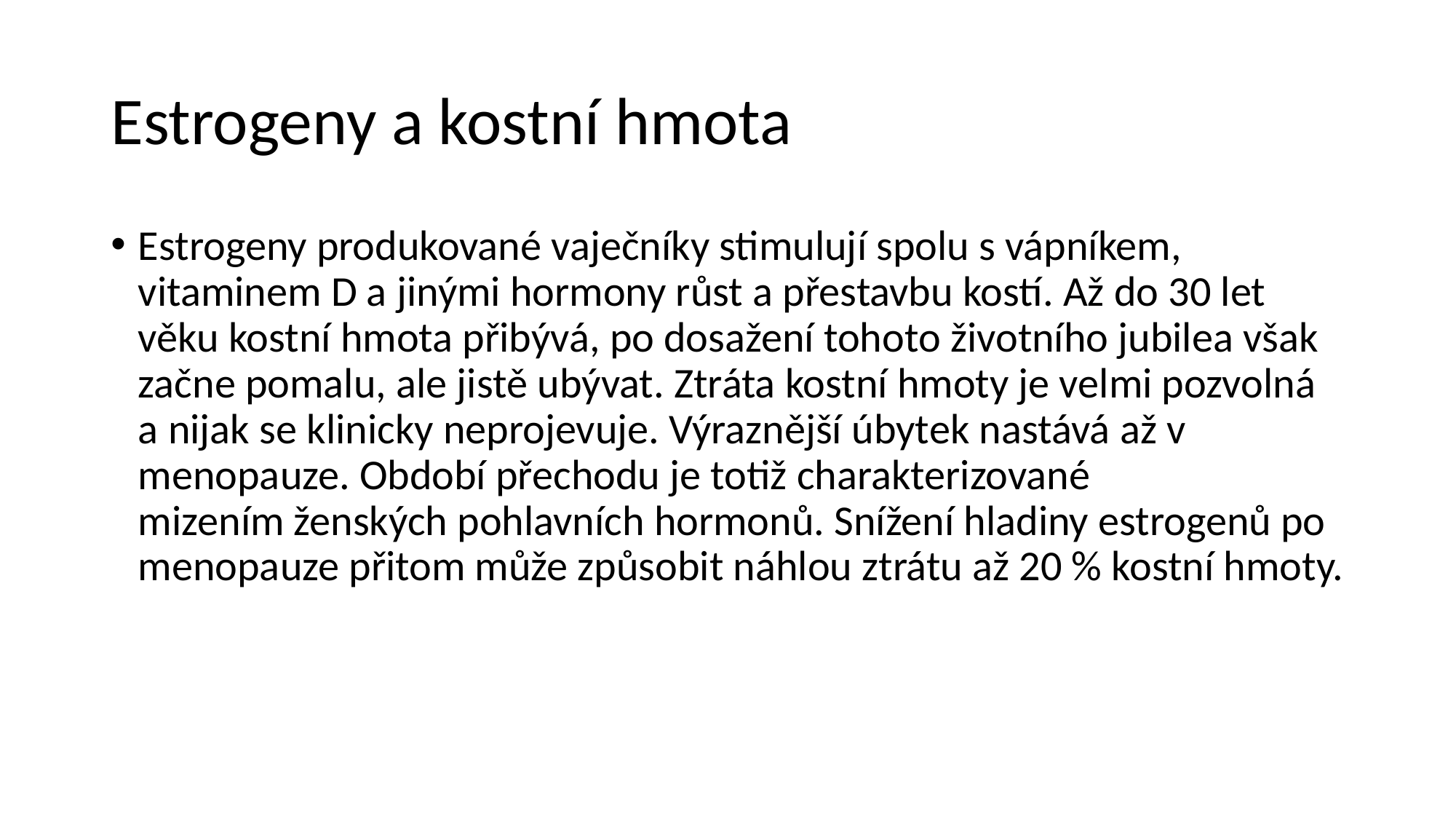

# Estrogeny a kostní hmota
Estrogeny produkované vaječníky stimulují spolu s vápníkem, vitaminem D a jinými hormony růst a přestavbu kostí. Až do 30 let věku kostní hmota přibývá, po dosažení tohoto životního jubilea však začne pomalu, ale jistě ubývat. Ztráta kostní hmoty je velmi pozvolná a nijak se klinicky neprojevuje. Výraznější úbytek nastává až v menopauze. Období přechodu je totiž charakterizované mizením ženských pohlavních hormonů. Snížení hladiny estrogenů po menopauze přitom může způsobit náhlou ztrátu až 20 % kostní hmoty.